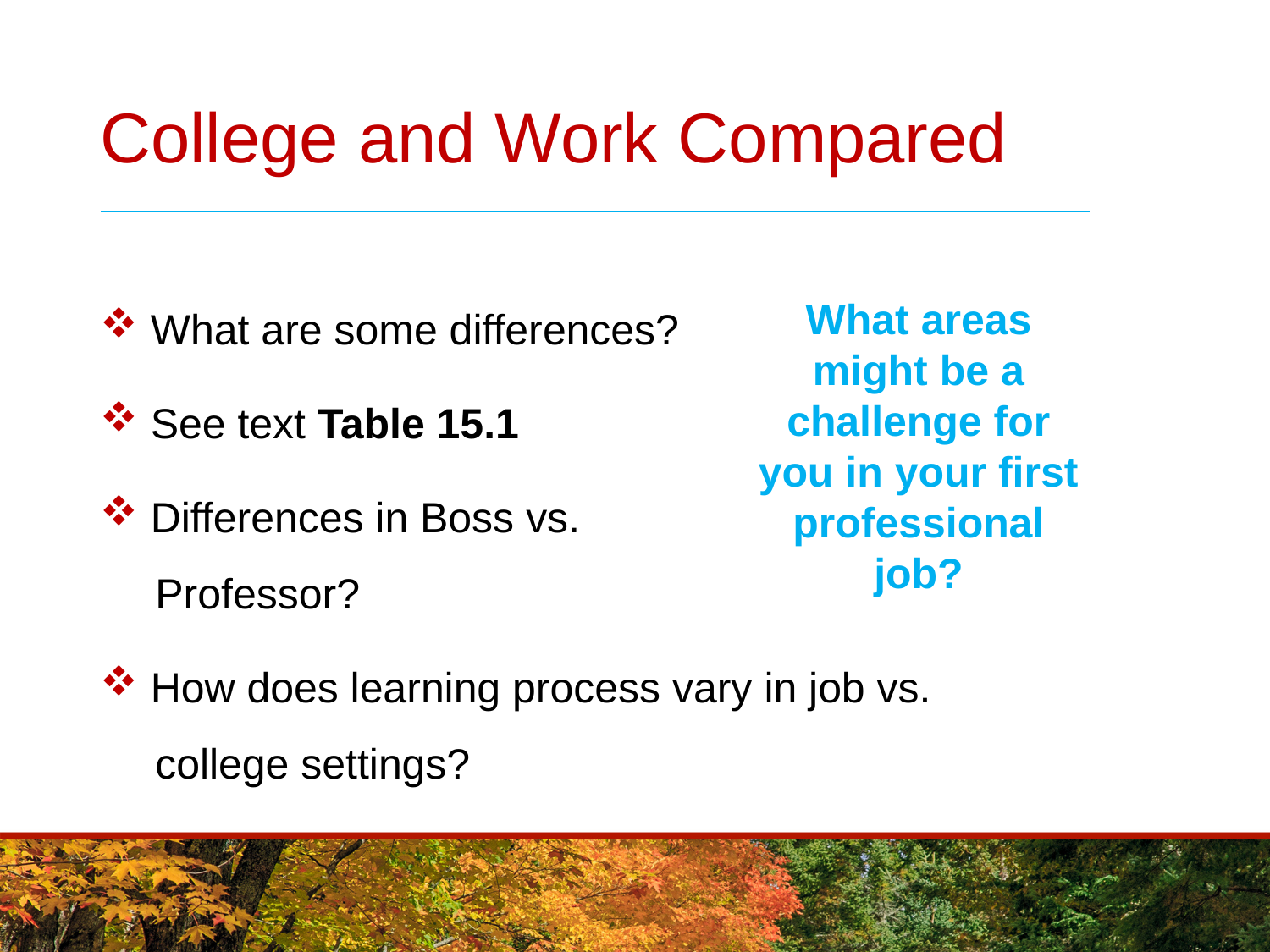

# College and Work Compared
 What are some differences?
 See text Table 15.1
 Differences in Boss vs.
  Professor?
 How does learning process vary in job vs.
  college settings?
What areas might be a challenge for
you in your first
professional job?